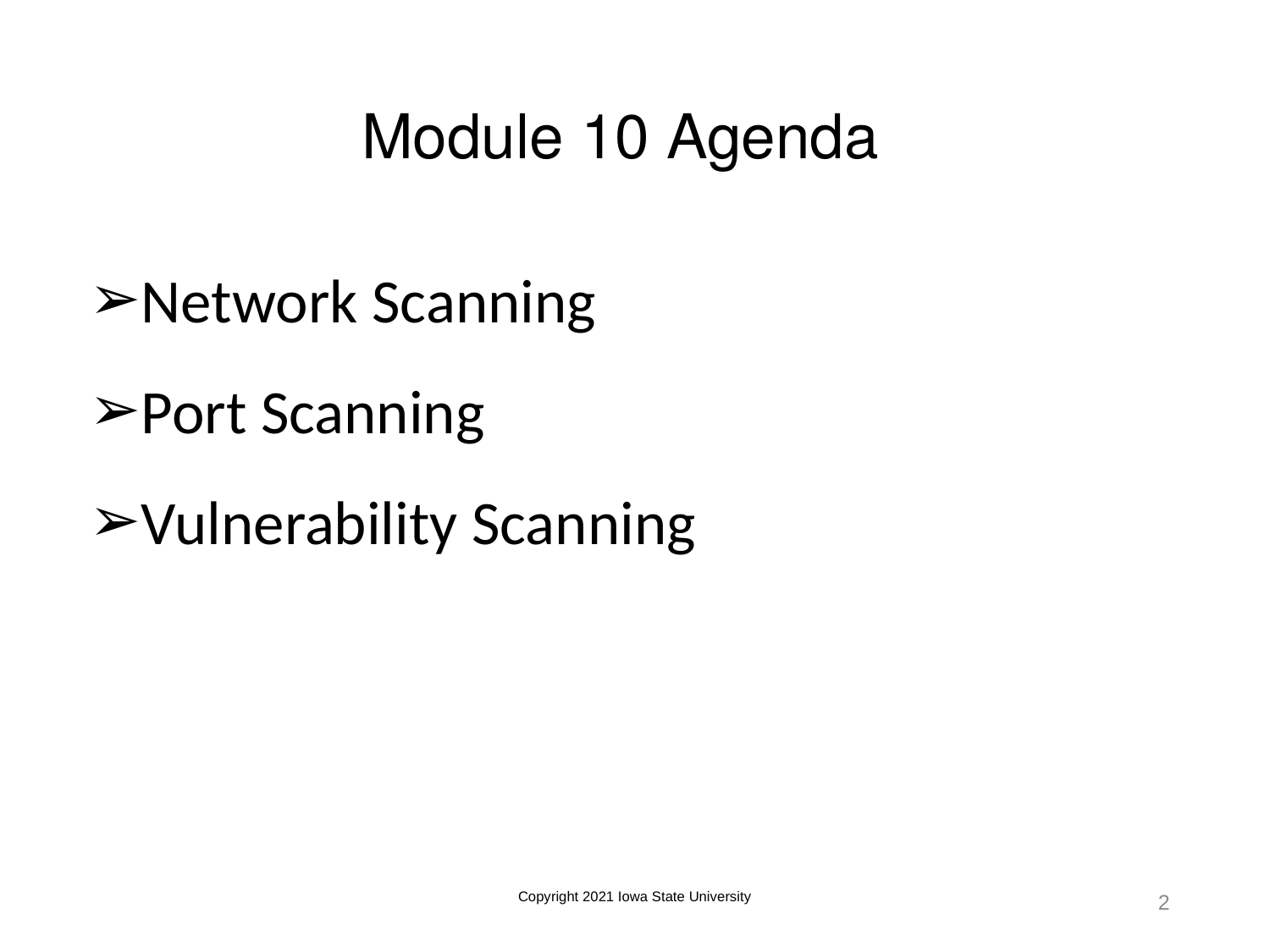

# Module 10 Agenda
Network Scanning
Port Scanning
Vulnerability Scanning

Copyright 2021 Iowa State University
2